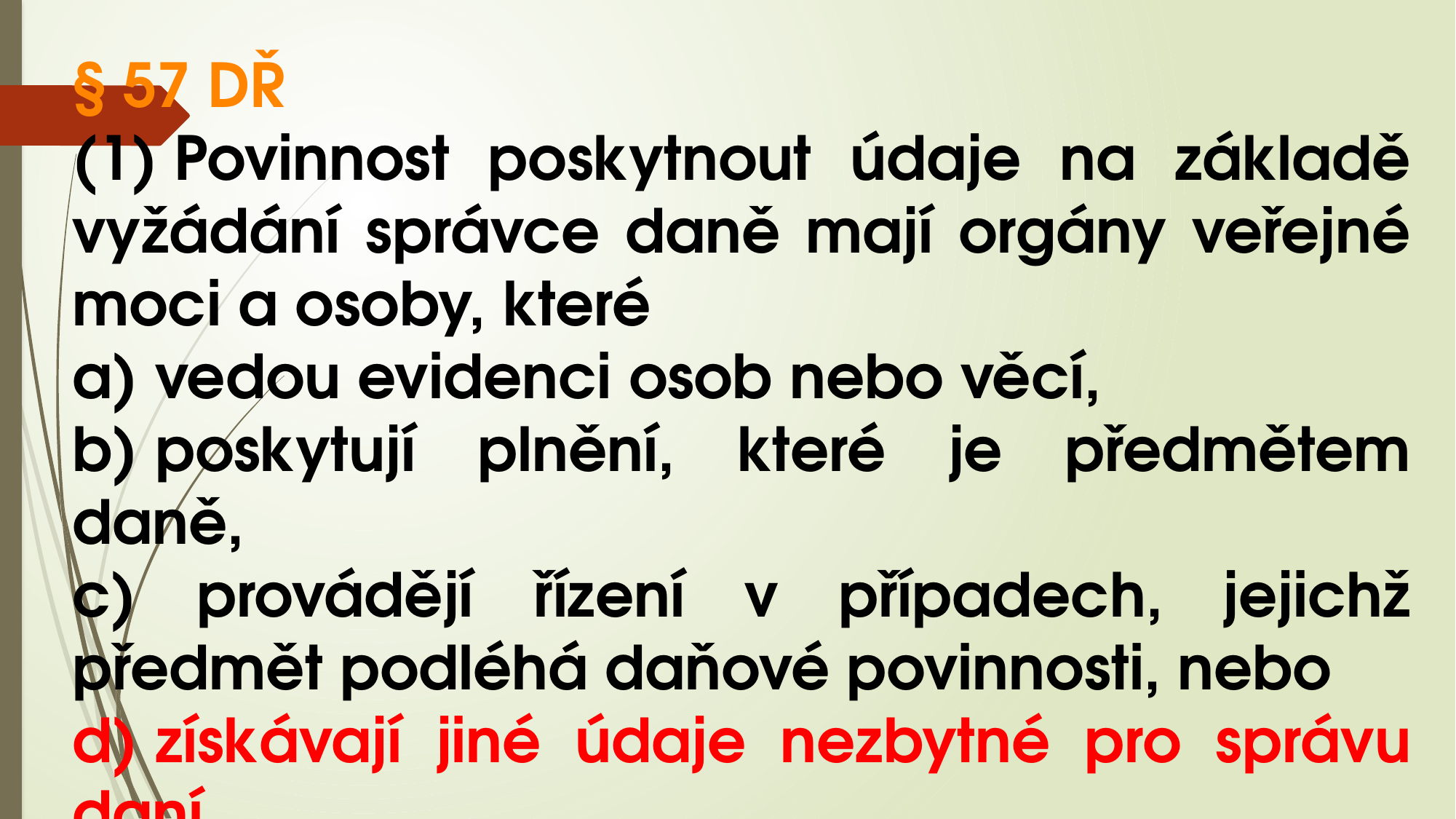

§ 57 DŘ
(1) Povinnost poskytnout údaje na základě vyžádání správce daně mají orgány veřejné moci a osoby, které
a) vedou evidenci osob nebo věcí,
b) poskytují plnění, které je předmětem daně,
c) provádějí řízení v případech, jejichž předmět podléhá daňové povinnosti, nebo
d) získávají jiné údaje nezbytné pro správu daní.